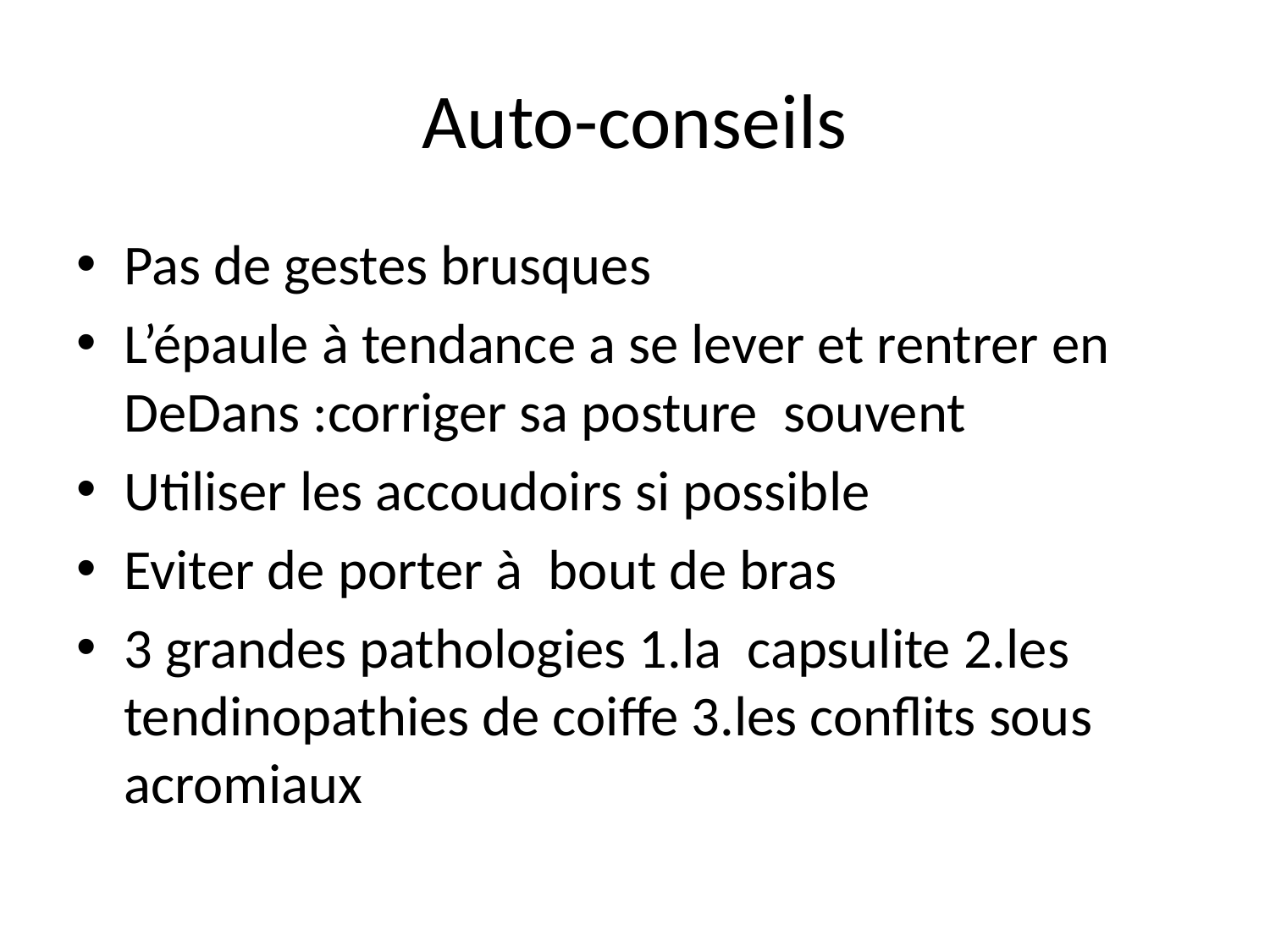

# Auto-conseils
Pas de gestes brusques
L’épaule à tendance a se lever et rentrer en DeDans :corriger sa posture  souvent
Utiliser les accoudoirs si possible
Eviter de porter à  bout de bras
3 grandes pathologies 1.la  capsulite 2.les tendinopathies de coiffe 3.les conflits sous acromiaux